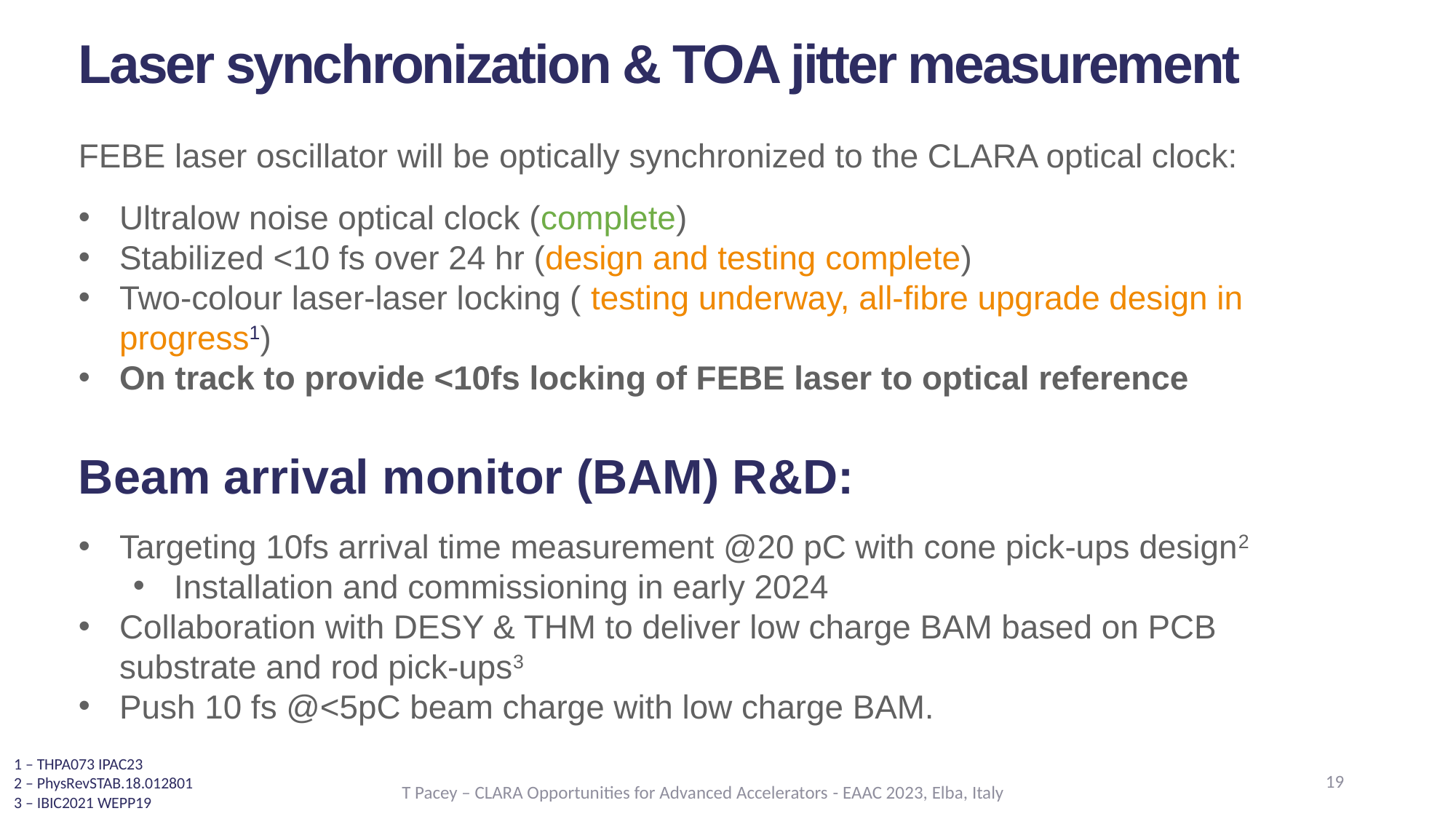

Laser synchronization & TOA jitter measurement

FEBE laser oscillator will be optically synchronized to the CLARA optical clock:

Ultralow noise optical clock (complete)
Stabilized <10 fs over 24 hr (design and testing complete)
Two-colour laser-laser locking ( testing underway, all-fibre upgrade design in progress1)
On track to provide <10fs locking of FEBE laser to optical reference

Beam arrival monitor (BAM) R&D:

Targeting 10fs arrival time measurement @20 pC with cone pick-ups design2
Installation and commissioning in early 2024
Collaboration with DESY & THM to deliver low charge BAM based on PCB substrate and rod pick-ups3
Push 10 fs @<5pC beam charge with low charge BAM.
1 – THPA073 IPAC23
2 – PhysRevSTAB.18.012801
3 – IBIC2021 WEPP19

19
T Pacey – CLARA Opportunities for Advanced Accelerators - EAAC 2023, Elba, Italy